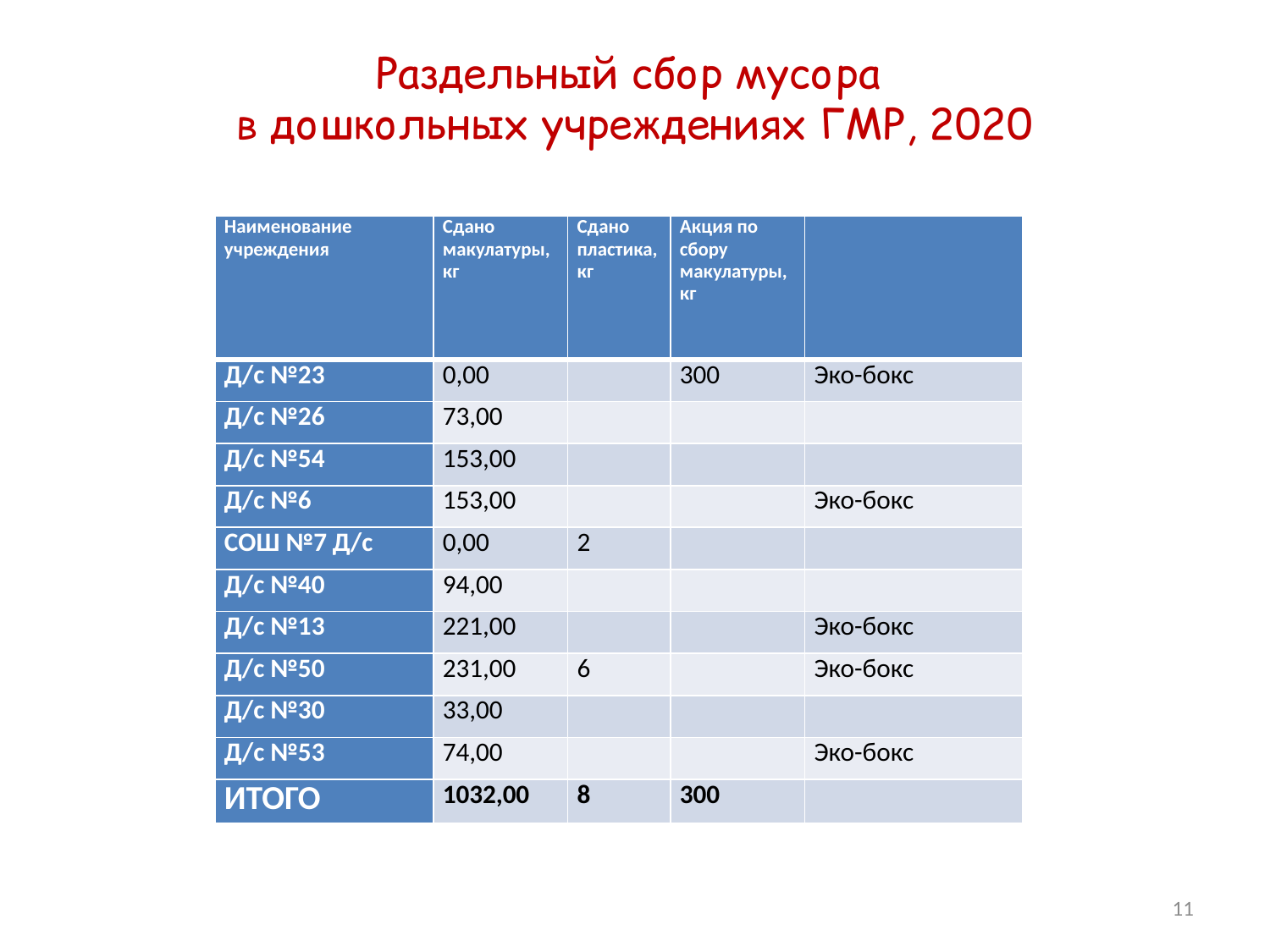

# Раздельный сбор мусора в дошкольных учреждениях ГМР, 2020
| Наименование учреждения | Сдано макулатуры, кг | Сдано пластика, кг | Акция по сбору макулатуры, кг |  |
| --- | --- | --- | --- | --- |
| Д/с №23 | 0,00 |  | 300 | Эко-бокс |
| Д/с №26 | 73,00 |  |  |  |
| Д/с №54 | 153,00 |  |  |  |
| Д/с №6 | 153,00 |  |  | Эко-бокс |
| СОШ №7 Д/с | 0,00 | 2 |  |  |
| Д/с №40 | 94,00 |  |  |  |
| Д/с №13 | 221,00 |  |  | Эко-бокс |
| Д/с №50 | 231,00 | 6 |  | Эко-бокс |
| Д/с №30 | 33,00 |  |  |  |
| Д/с №53 | 74,00 |  |  | Эко-бокс |
| ИТОГО | 1032,00 | 8 | 300 |  |
11